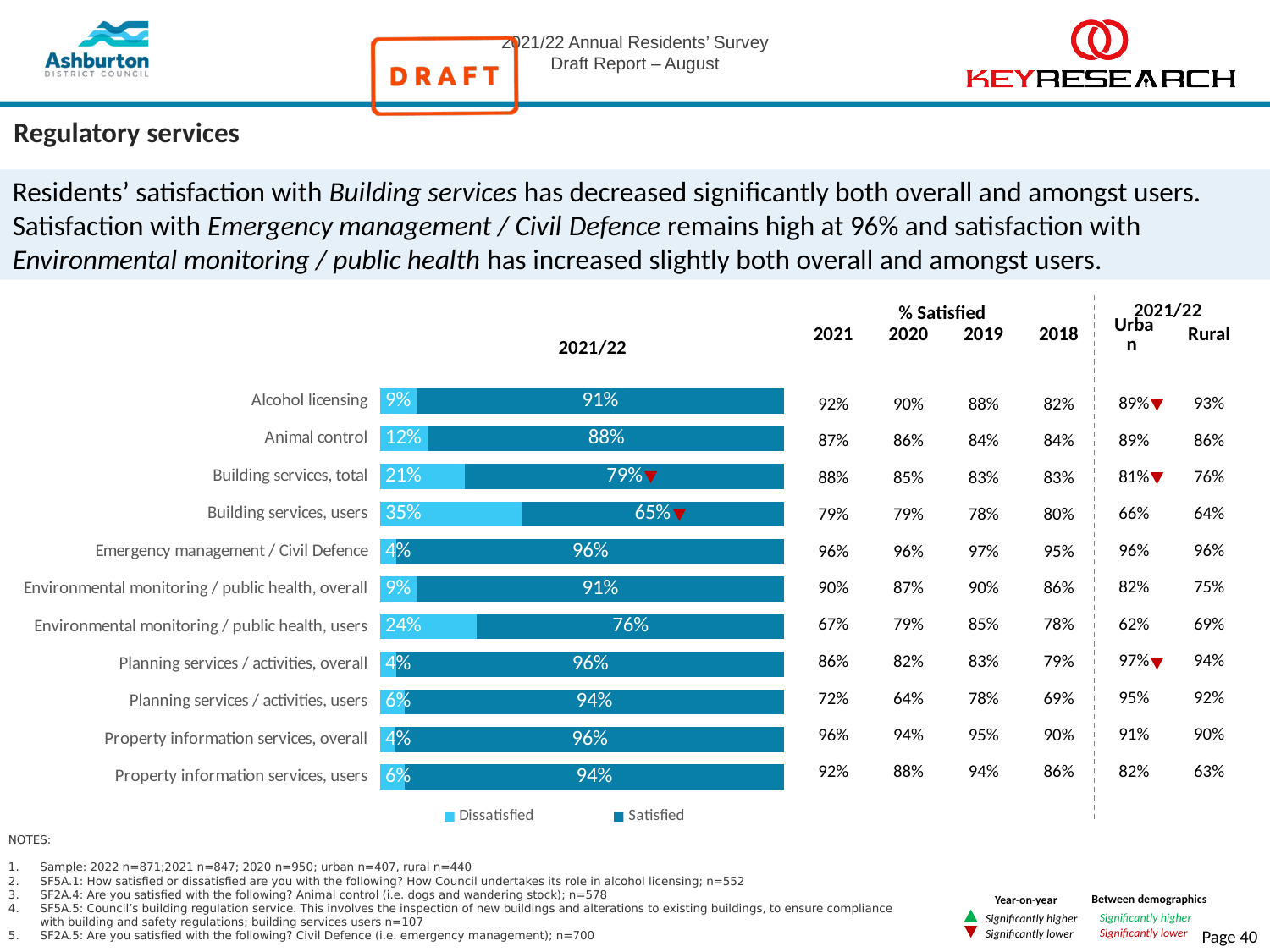

# Regulatory services
Residents’ satisfaction with Building services has decreased significantly both overall and amongst users. Satisfaction with Emergency management / Civil Defence remains high at 96% and satisfaction with Environmental monitoring / public health has increased slightly both overall and amongst users.
2021/22
% Satisfied
| 2021 | 2020 | 2019 | 2018 | Urban | Rural |
| --- | --- | --- | --- | --- | --- |
|  |  |  |  |  |  |
| 92% | 90% | 88% | 82% | 89% | 93% |
| 87% | 86% | 84% | 84% | 89% | 86% |
| 88% | 85% | 83% | 83% | 81% | 76% |
| 79% | 79% | 78% | 80% | 66% | 64% |
| 96% | 96% | 97% | 95% | 96% | 96% |
| 90% | 87% | 90% | 86% | 82% | 75% |
| 67% | 79% | 85% | 78% | 62% | 69% |
| 86% | 82% | 83% | 79% | 97% | 94% |
| 72% | 64% | 78% | 69% | 95% | 92% |
| 96% | 94% | 95% | 90% | 91% | 90% |
| 92% | 88% | 94% | 86% | 82% | 63% |
2021/22

### Chart

| Category | Dissatisfied | Satisfied |
|---|---|---|
| Alcohol licensing | 0.09 | 0.91 |
| Animal control | 0.12 | 0.88 |
| Building services, total | 0.21 | 0.79 |
| Building services, users | 0.35 | 0.65 |
| Emergency management / Civil Defence | 0.04 | 0.96 |
| Environmental monitoring / public health, overall | 0.09 | 0.91 |
| Environmental monitoring / public health, users | 0.24 | 0.76 |
| Planning services / activities, overall | 0.04 | 0.96 |
| Planning services / activities, users | 0.06 | 0.94 |
| Property information services, overall | 0.038888135268979725 | 0.9611118647310206 |
| Property information services, users | 0.06 | 0.94 |

NOTES:

Sample: 2022 n=871;2021 n=847; 2020 n=950; urban n=407, rural n=440
SF5A.1: How satisfied or dissatisfied are you with the following? How Council undertakes its role in alcohol licensing; n=552
SF2A.4: Are you satisfied with the following? Animal control (i.e. dogs and wandering stock); n=578
SF5A.5: Council’s building regulation service. This involves the inspection of new buildings and alterations to existing buildings, to ensure compliance with building and safety regulations; building services users n=107
SF2A.5: Are you satisfied with the following? Civil Defence (i.e. emergency management); n=700
Between demographics
Significantly higher
Significantly lower
Year-on-year
Significantly higher

Significantly lower